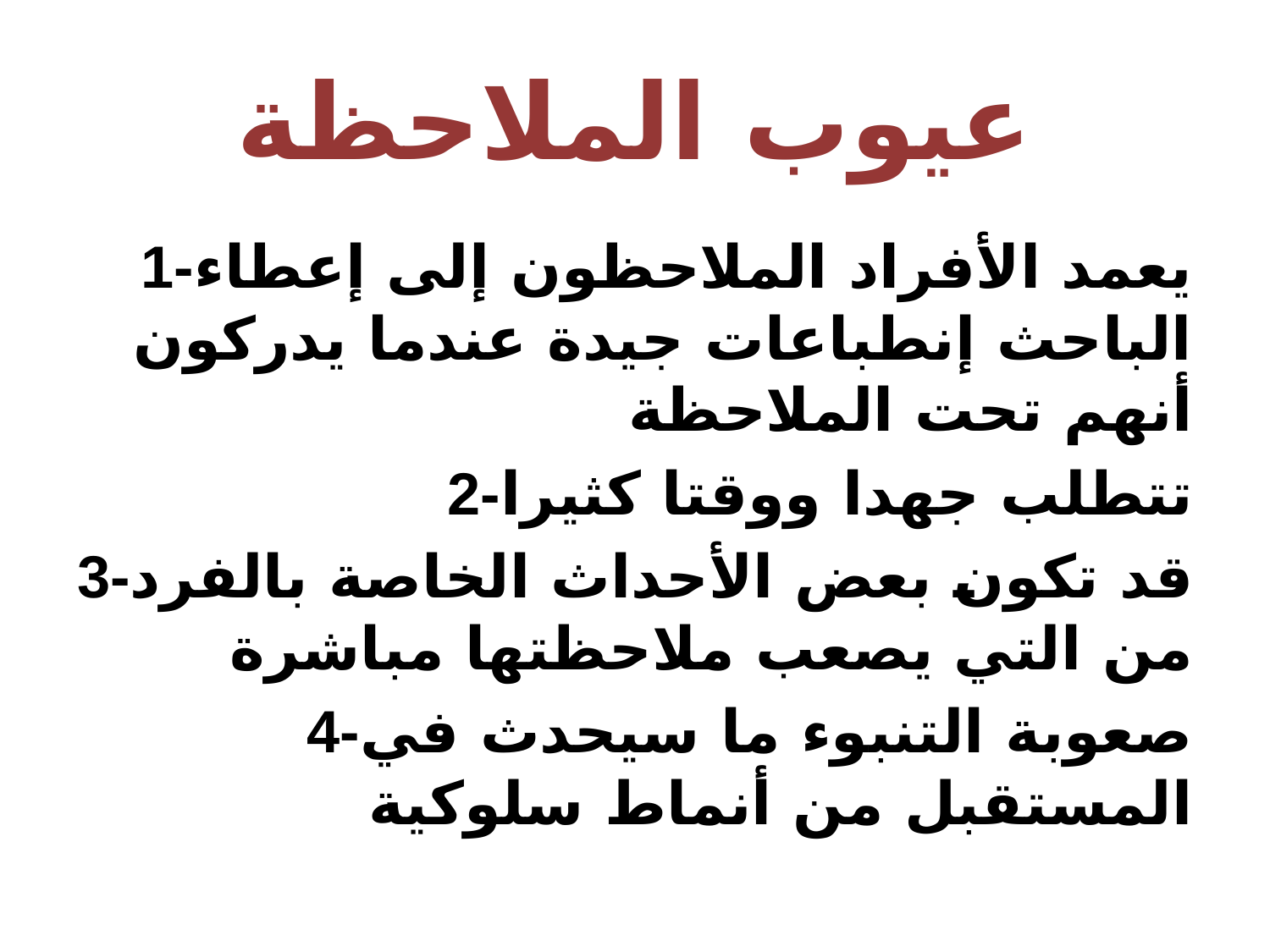

# عيوب الملاحظة
1-يعمد الأفراد الملاحظون إلى إعطاء الباحث إنطباعات جيدة عندما يدركون أنهم تحت الملاحظة
2-تتطلب جهدا ووقتا كثيرا
3-قد تكون بعض الأحداث الخاصة بالفرد من التي يصعب ملاحظتها مباشرة
4-صعوبة التنبوء ما سيحدث في المستقبل من أنماط سلوكية